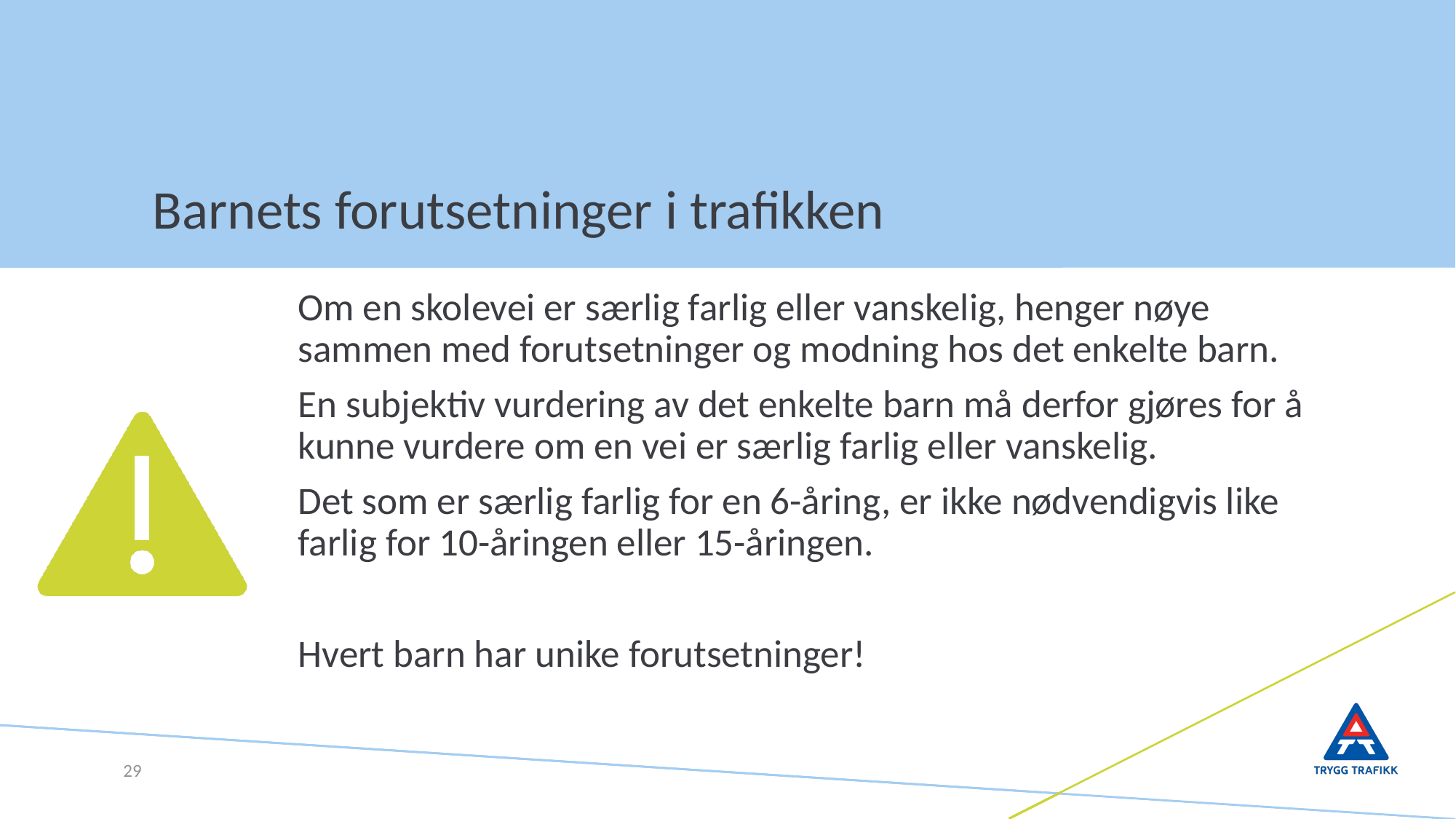

# Barnets forutsetninger i trafikken
Om en skolevei er særlig farlig eller vanskelig, henger nøye sammen med forutsetninger og modning hos det enkelte barn.
En subjektiv vurdering av det enkelte barn må derfor gjøres for å kunne vurdere om en vei er særlig farlig eller vanskelig.
Det som er særlig farlig for en 6-åring, er ikke nødvendigvis like farlig for 10-åringen eller 15-åringen.

Hvert barn har unike forutsetninger!

29